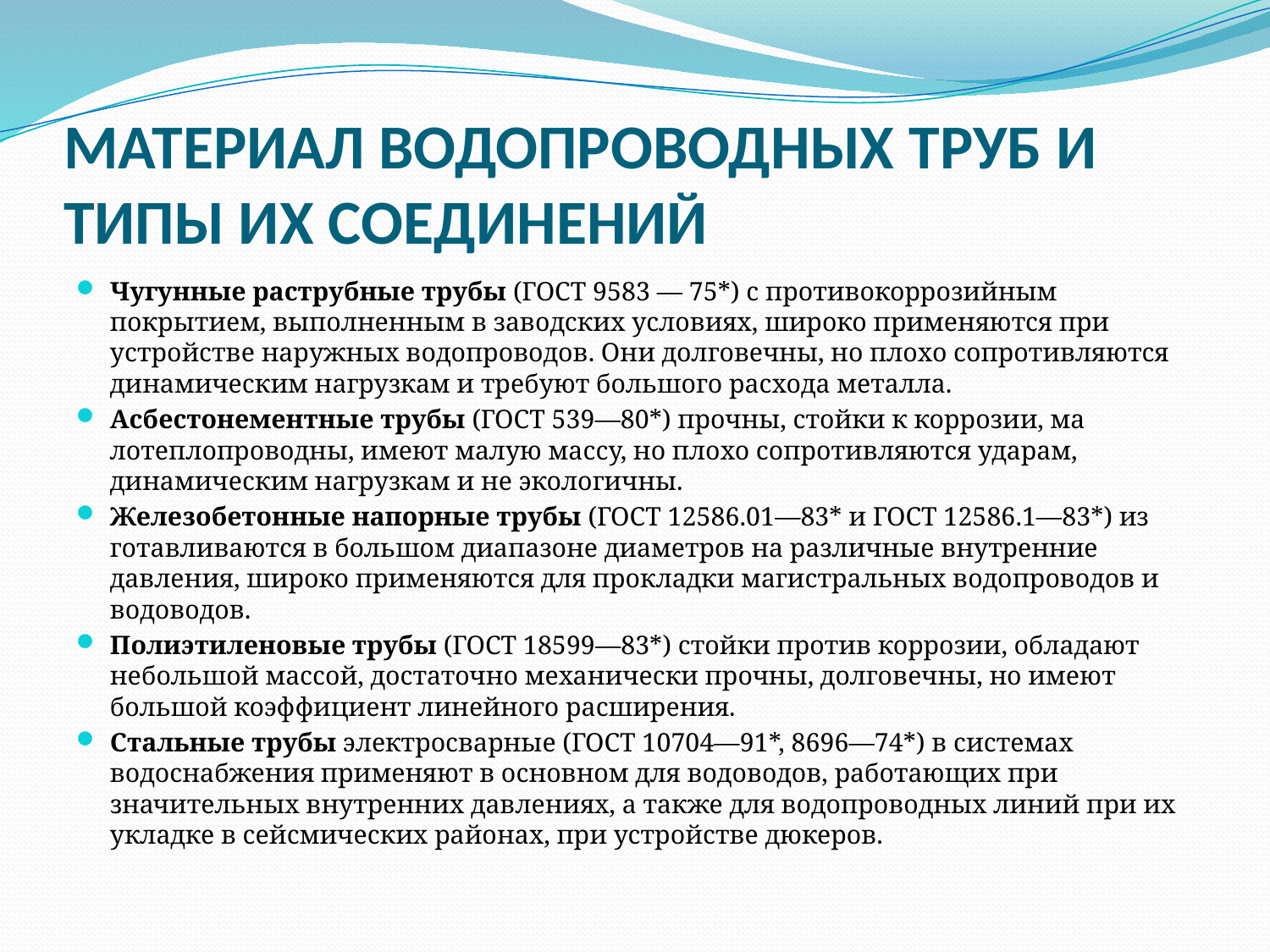

# МАТЕРИАЛ ВОДОПРОВОДНЫХ ТРУБ И ТИПЫ ИХ СОЕДИНЕНИЙ
Чугунные раструбные трубы (ГОСТ 9583 — 75*) с противокоррозийным покрытием, выполненным в за­водских условиях, широко применяются при устройстве наружных водопроводов. Они долговечны, но плохо сопротивляются динами­ческим нагрузкам и требуют большого расхода металла.
Асбестонементные трубы (ГОСТ 539—80*) прочны, стойки к коррозии, ма­лотеплопроводны, имеют малую массу, но плохо сопротивляются ударам, динамическим нагрузкам и не экологичны.
Железобетонные напорные трубы (ГОСТ 12586.01—83* и ГОСТ 12586.1—83*) из­готавливаются в большом диапазоне диаметров на различные внут­ренние давления, широко применяются для прокладки магистраль­ных водопроводов и водоводов.
Полиэтиленовые трубы (ГОСТ 18599—83*) стойки против кор­розии, обладают небольшой массой, достаточно механически про­чны, долговечны, но имеют большой коэффициент линейного рас­ширения.
Стальные трубы электросварные (ГОСТ 10704—91*, 8696—74*) в системах водоснабжения применяют в основном для водово­дов, работающих при значительных внутренних давлениях, а также для водопроводных линий при их укладке в сейсмических районах, при устройстве дюкеров.